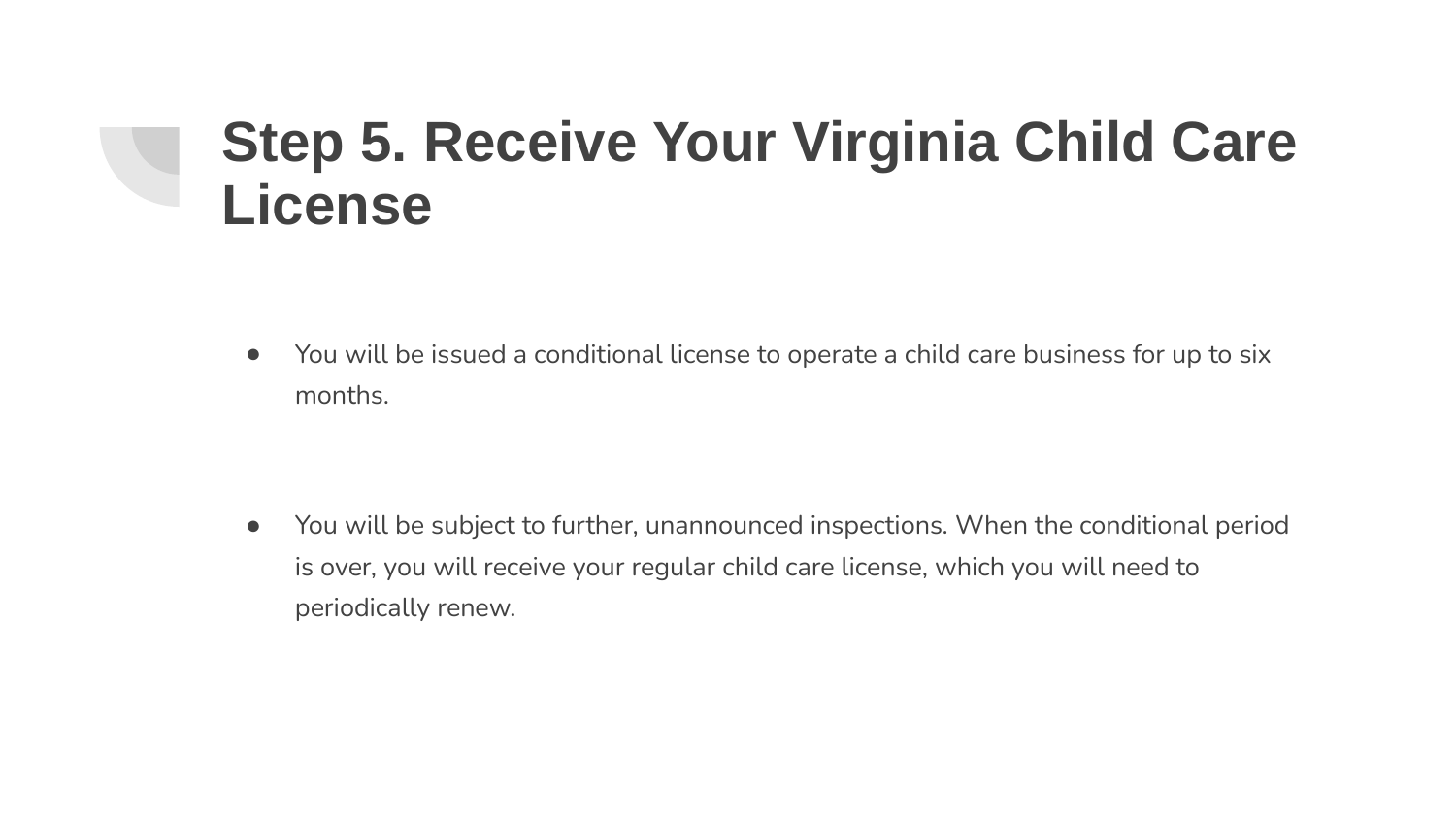

# Step 5. Receive Your Virginia Child Care License
You will be issued a conditional license to operate a child care business for up to six months.

You will be subject to further, unannounced inspections. When the conditional period is over, you will receive your regular child care license, which you will need to periodically renew.